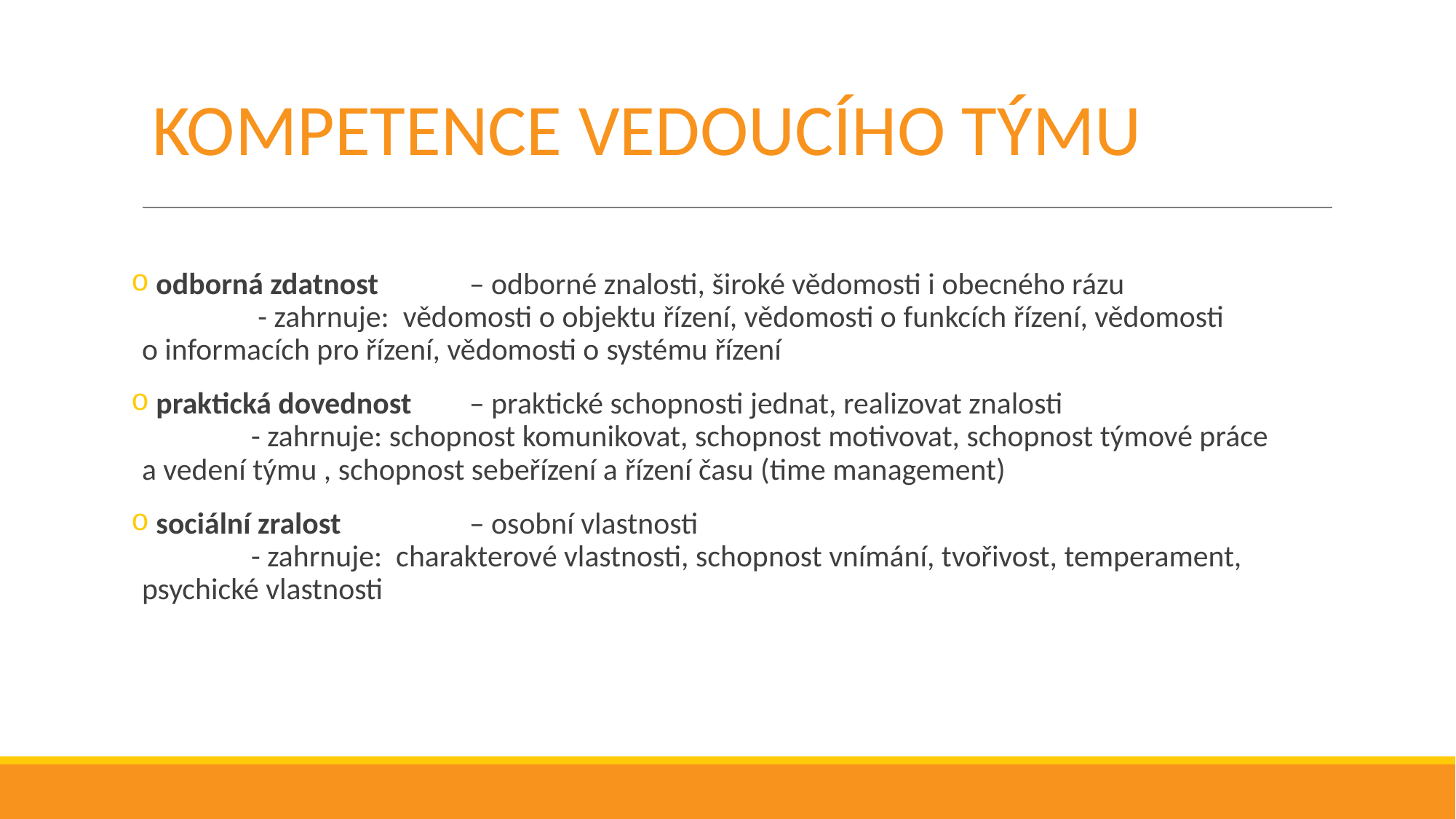

# KOMPETENCE VEDOUCÍHO TÝMU
 odborná zdatnost 	– odborné znalosti, široké vědomosti i obecného rázu
	 - zahrnuje:  vědomosti o objektu řízení, vědomosti o funkcích řízení, vědomosti o informacích pro řízení, vědomosti o systému řízení
 praktická dovednost 	– praktické schopnosti jednat, realizovat znalosti
	- zahrnuje: schopnost komunikovat, schopnost motivovat, schopnost týmové práce a vedení týmu , schopnost sebeřízení a řízení času (time management)
 sociální zralost 		– osobní vlastnosti
	- zahrnuje:  charakterové vlastnosti, schopnost vnímání, tvořivost, temperament, psychické vlastnosti